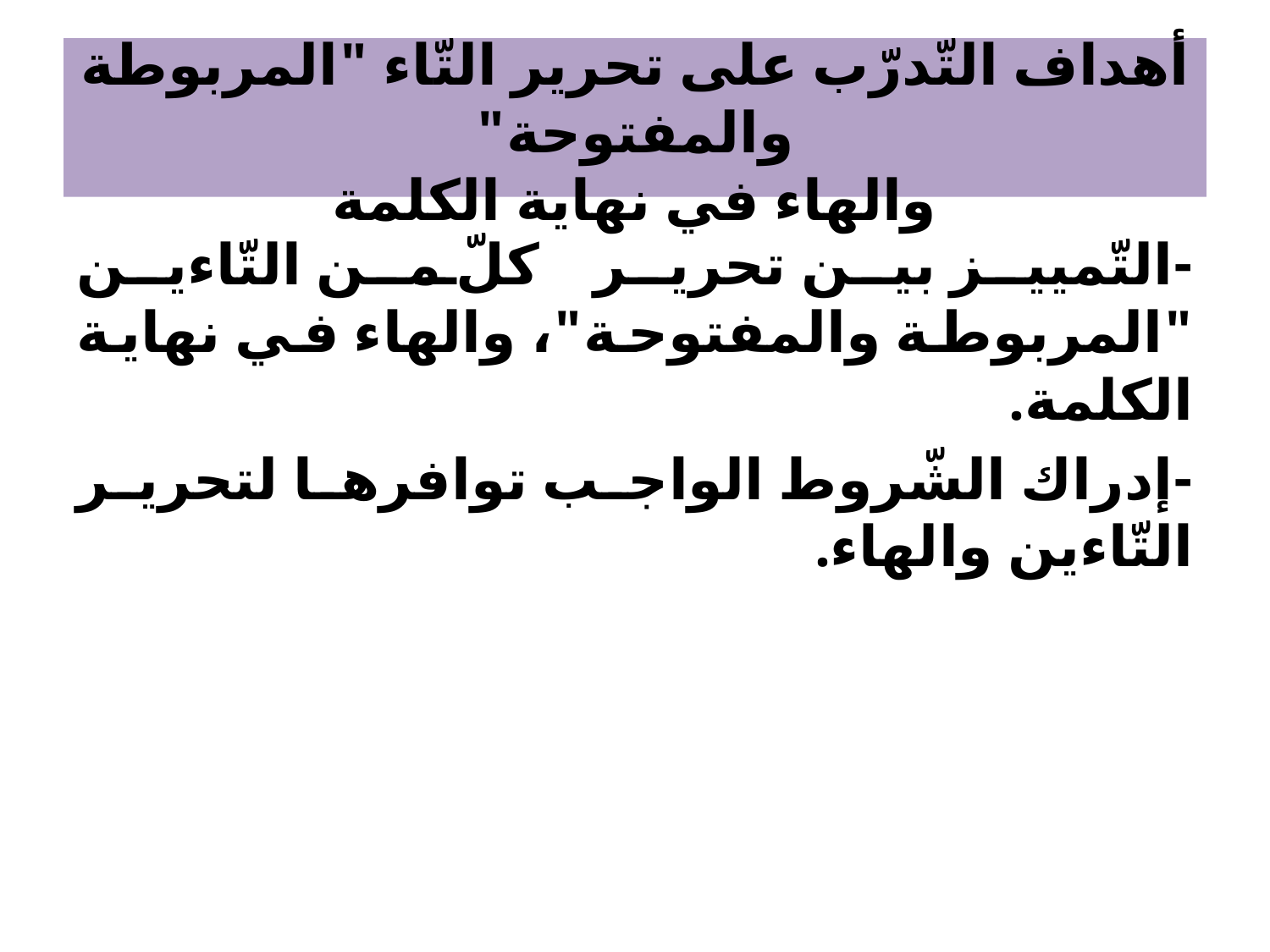

# أهداف التّدرّب على تحرير التّاء "المربوطة والمفتوحة" والهاء في نهاية الكلمة
-التّمييز بين تحرير كلّ من التّاءين "المربوطة والمفتوحة"، والهاء في نهاية الكلمة.
-إدراك الشّروط الواجب توافرها لتحرير التّاءين والهاء.